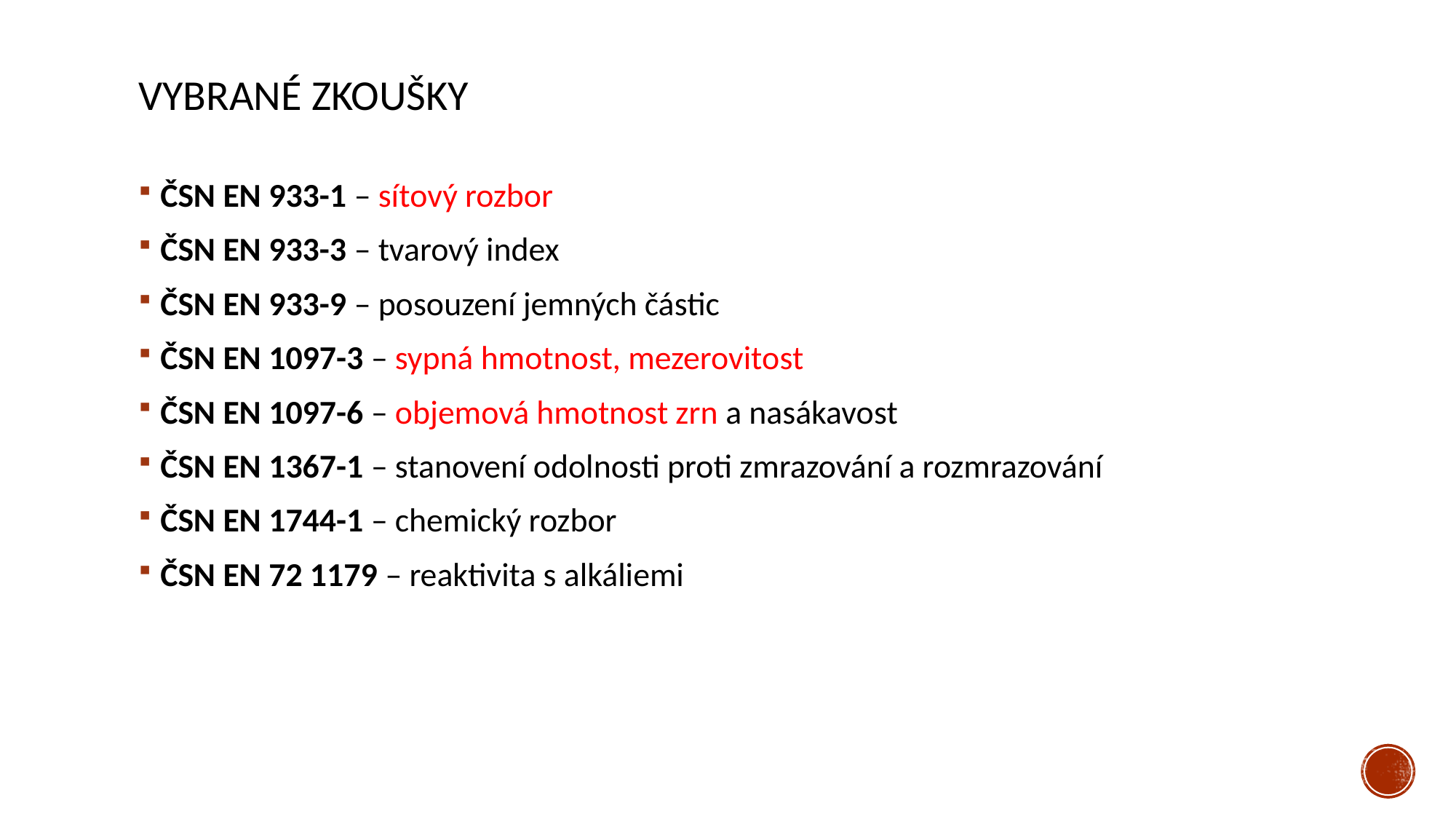

# Vybrané zkoušky
ČSN EN 933-1 – sítový rozbor
ČSN EN 933-3 – tvarový index
ČSN EN 933-9 – posouzení jemných částic
ČSN EN 1097-3 – sypná hmotnost, mezerovitost
ČSN EN 1097-6 – objemová hmotnost zrn a nasákavost
ČSN EN 1367-1 – stanovení odolnosti proti zmrazování a rozmrazování
ČSN EN 1744-1 – chemický rozbor
ČSN EN 72 1179 – reaktivita s alkáliemi